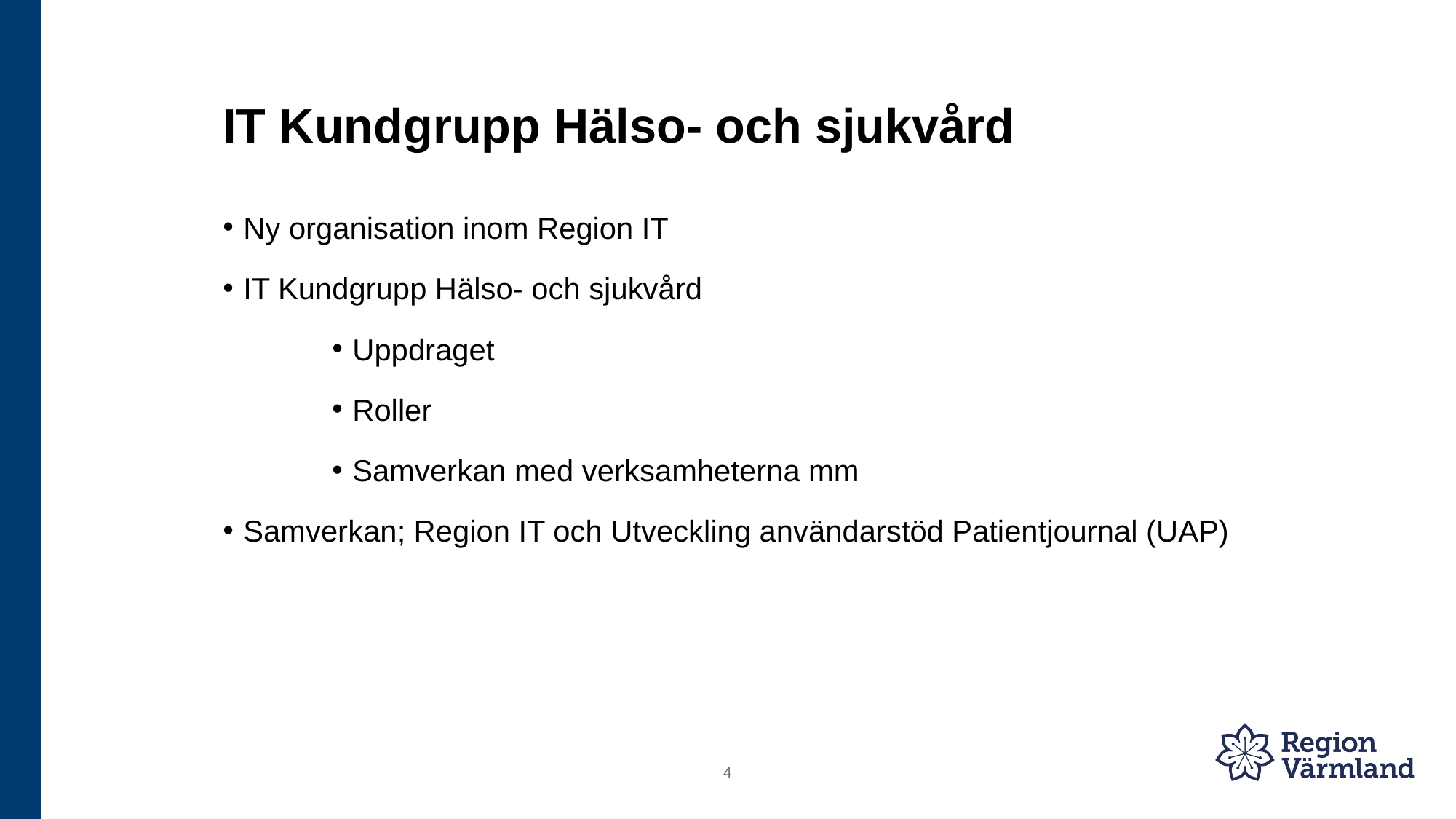

# IT Kundgrupp Hälso- och sjukvård
Ny organisation inom Region IT
IT Kundgrupp Hälso- och sjukvård
Uppdraget
Roller
Samverkan med verksamheterna mm
Samverkan; Region IT och Utveckling användarstöd Patientjournal (UAP)

4